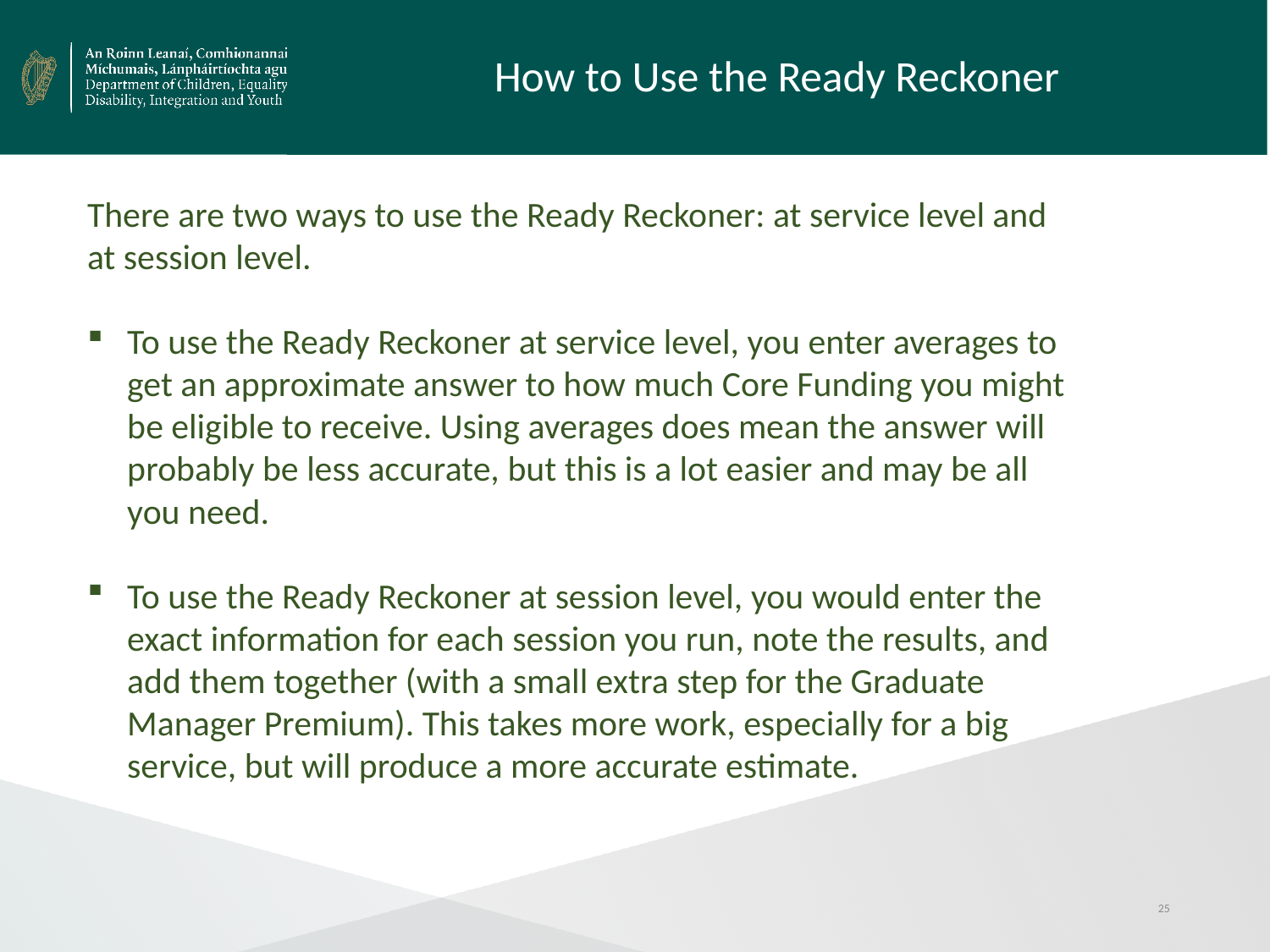

# How to Use the Ready Reckoner
There are two ways to use the Ready Reckoner: at service level and at session level.

To use the Ready Reckoner at service level, you enter averages to get an approximate answer to how much Core Funding you might be eligible to receive. Using averages does mean the answer will probably be less accurate, but this is a lot easier and may be all you need.

To use the Ready Reckoner at session level, you would enter the exact information for each session you run, note the results, and add them together (with a small extra step for the Graduate Manager Premium). This takes more work, especially for a big service, but will produce a more accurate estimate.
25